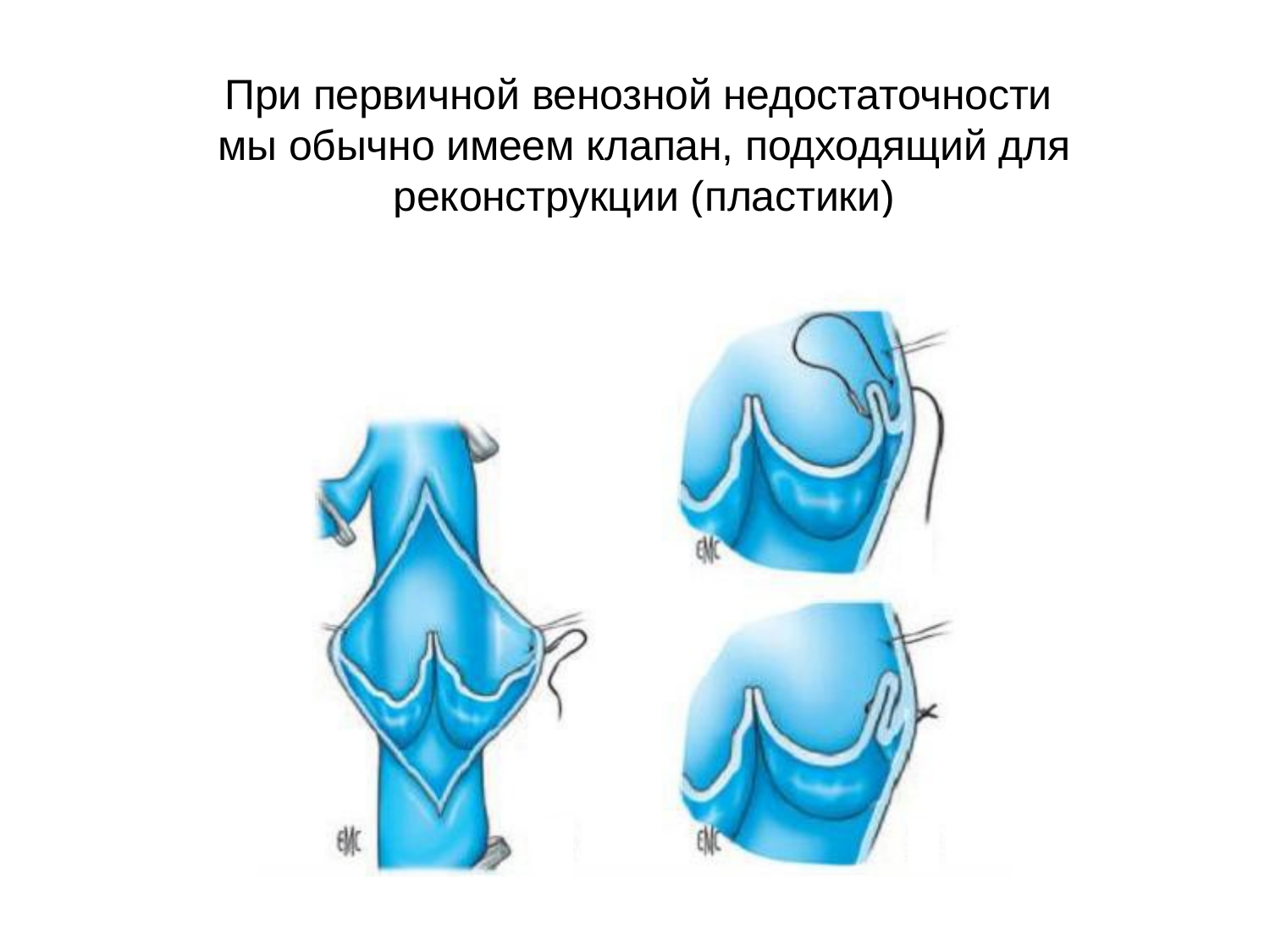

При первичной венозной недостаточности
мы обычно имеем клапан, подходящий для реконструкции (пластики)